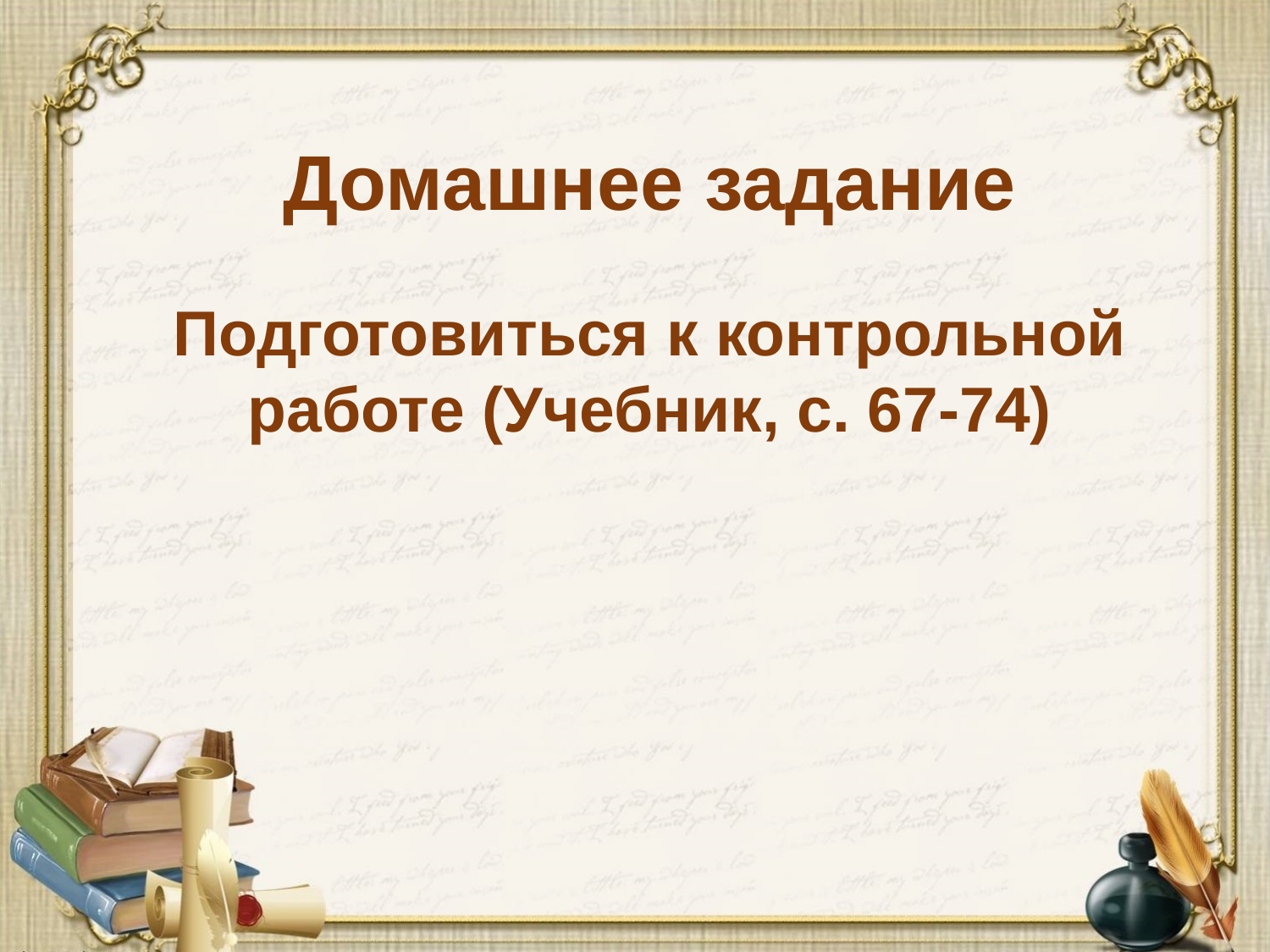

Домашнее задание
Подготовиться к контрольной работе (Учебник, с. 67-74)